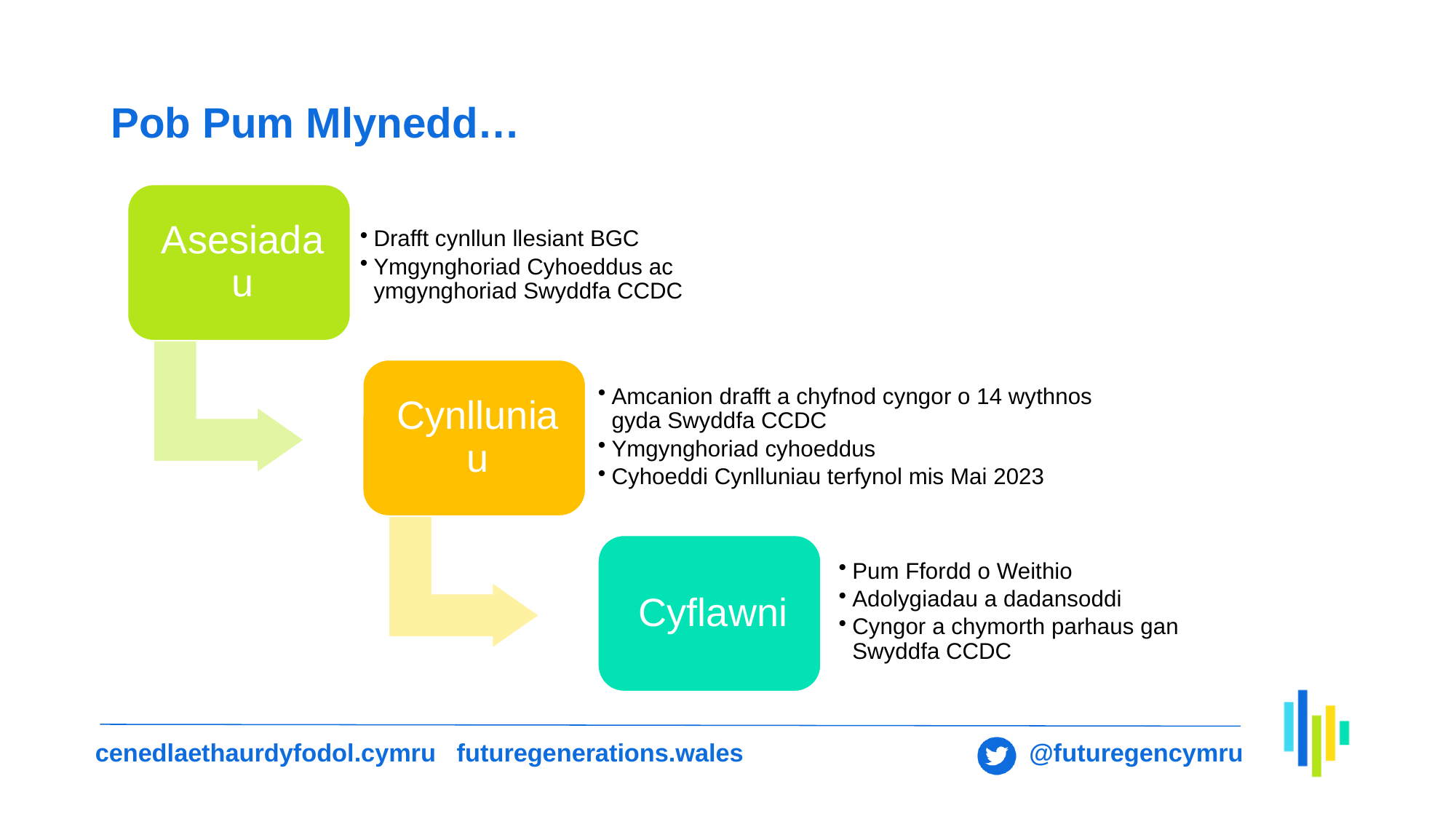

# Pob Pum Mlynedd…
Asesiadau
Drafft cynllun llesiant BGC
Ymgynghoriad Cyhoeddus ac ymgynghoriad Swyddfa CCDC
Cynlluniau
Amcanion drafft a chyfnod cyngor o 14 wythnos gyda Swyddfa CCDC
Ymgynghoriad cyhoeddus
Cyhoeddi Cynlluniau terfynol mis Mai 2023
Cyflawni
Pum Ffordd o Weithio
Adolygiadau a dadansoddi
Cyngor a chymorth parhaus gan Swyddfa CCDC